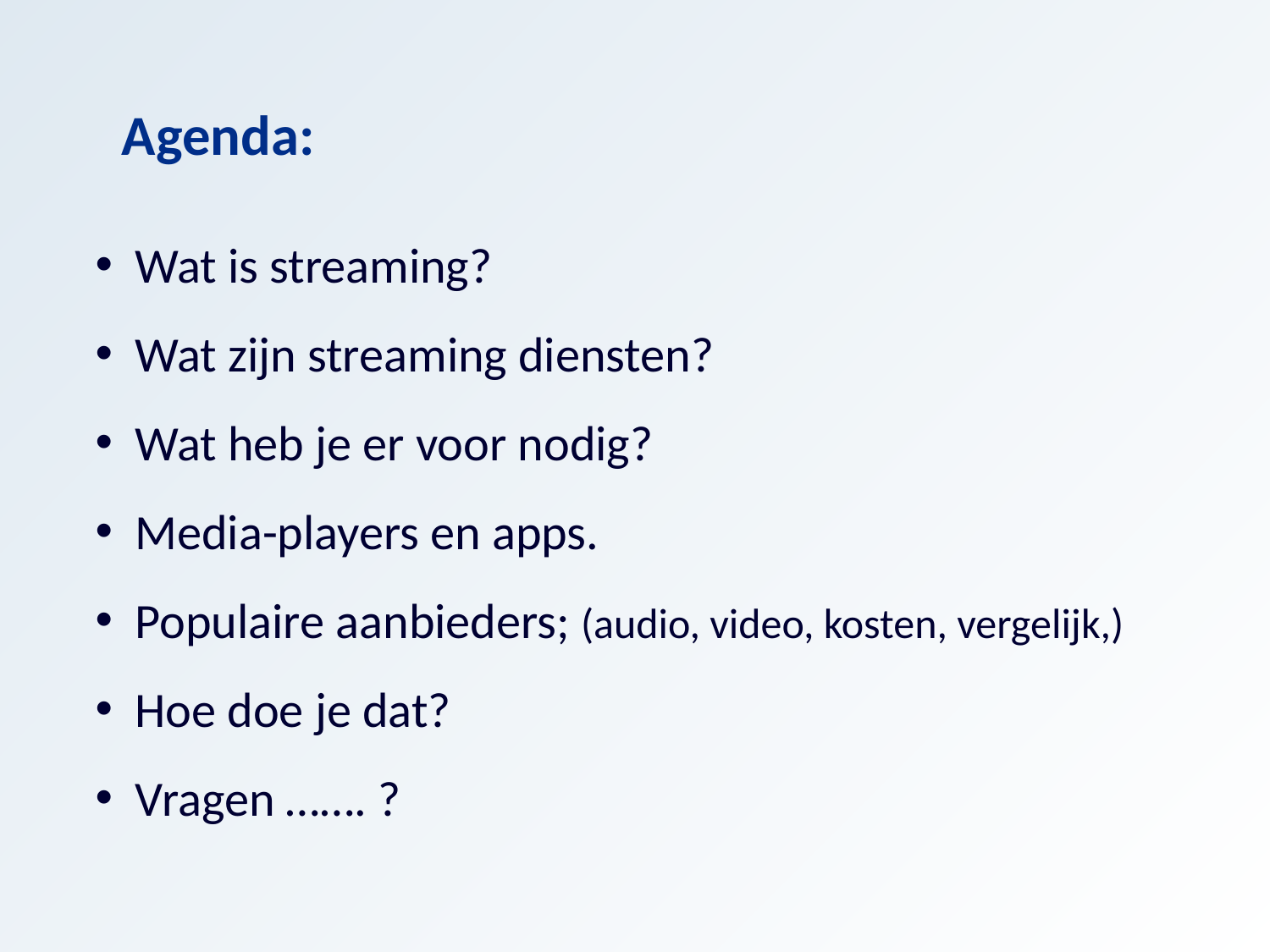

Agenda:
Wat is streaming?
Wat zijn streaming diensten?
Wat heb je er voor nodig?
Media-players en apps.
Populaire aanbieders; (audio, video, kosten, vergelijk,)
Hoe doe je dat?
Vragen ……. ?